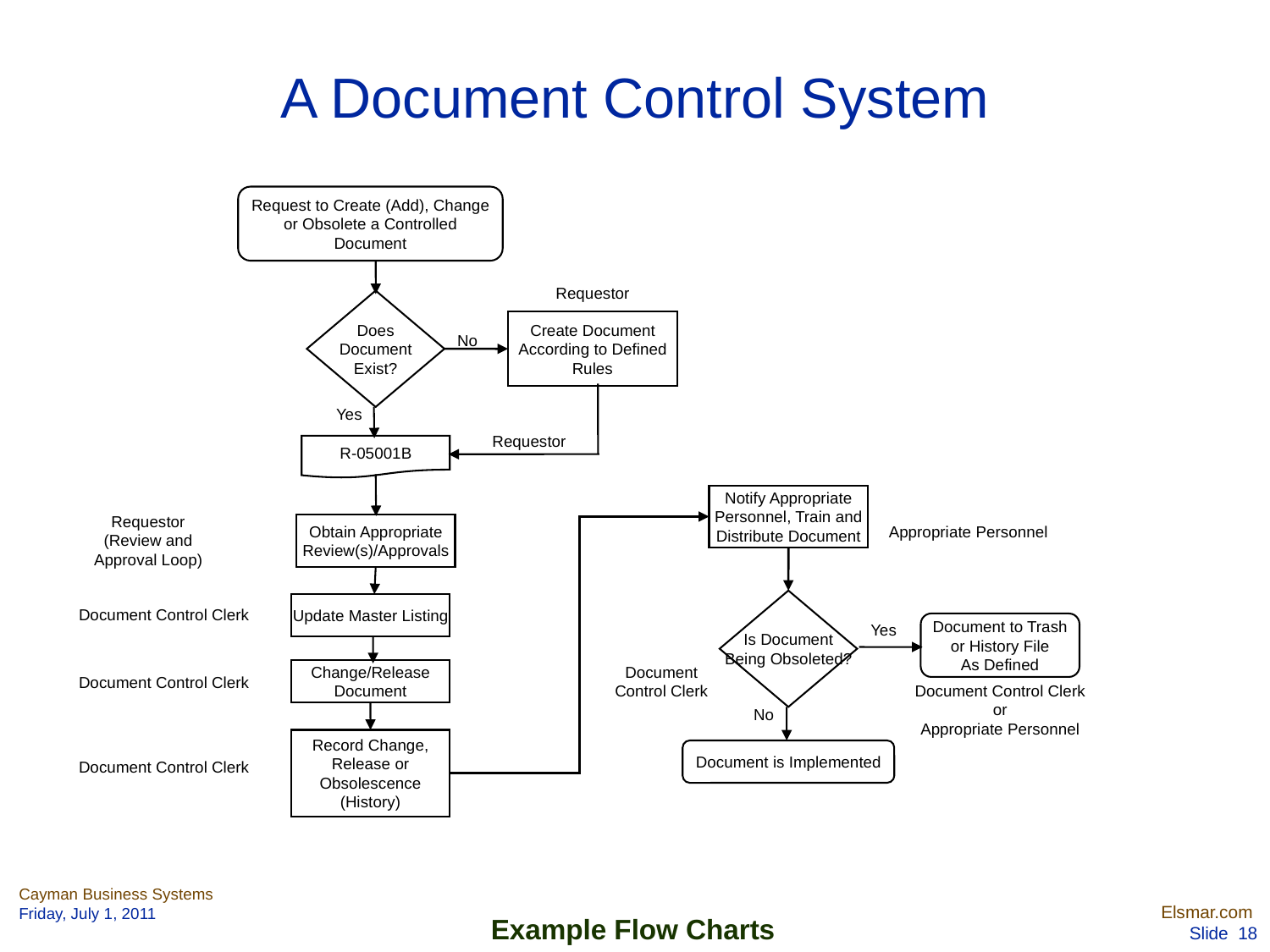

# A Document Control System
Request to Create (Add), Change
or Obsolete a Controlled
Document

Requestor
Does
Document
Exist?
Create Document
According to Defined
Rules
No

Yes

Requestor
R-05001B

Notify Appropriate
Personnel, Train and
Distribute Document
Requestor
(Review and Approval Loop)
Obtain Appropriate
Review(s)/Approvals
Appropriate Personnel

Is Document
Being Obsoleted?
Update Master Listing
Document Control Clerk
Yes
Document to Trash
or History File
As Defined

Document Control Clerk
Change/Release
Document
Document Control Clerk
Document Control Clerk
or
Appropriate Personnel
No

Record Change,
Release or
Obsolescence
(History)
Document is Implemented
Document Control Clerk